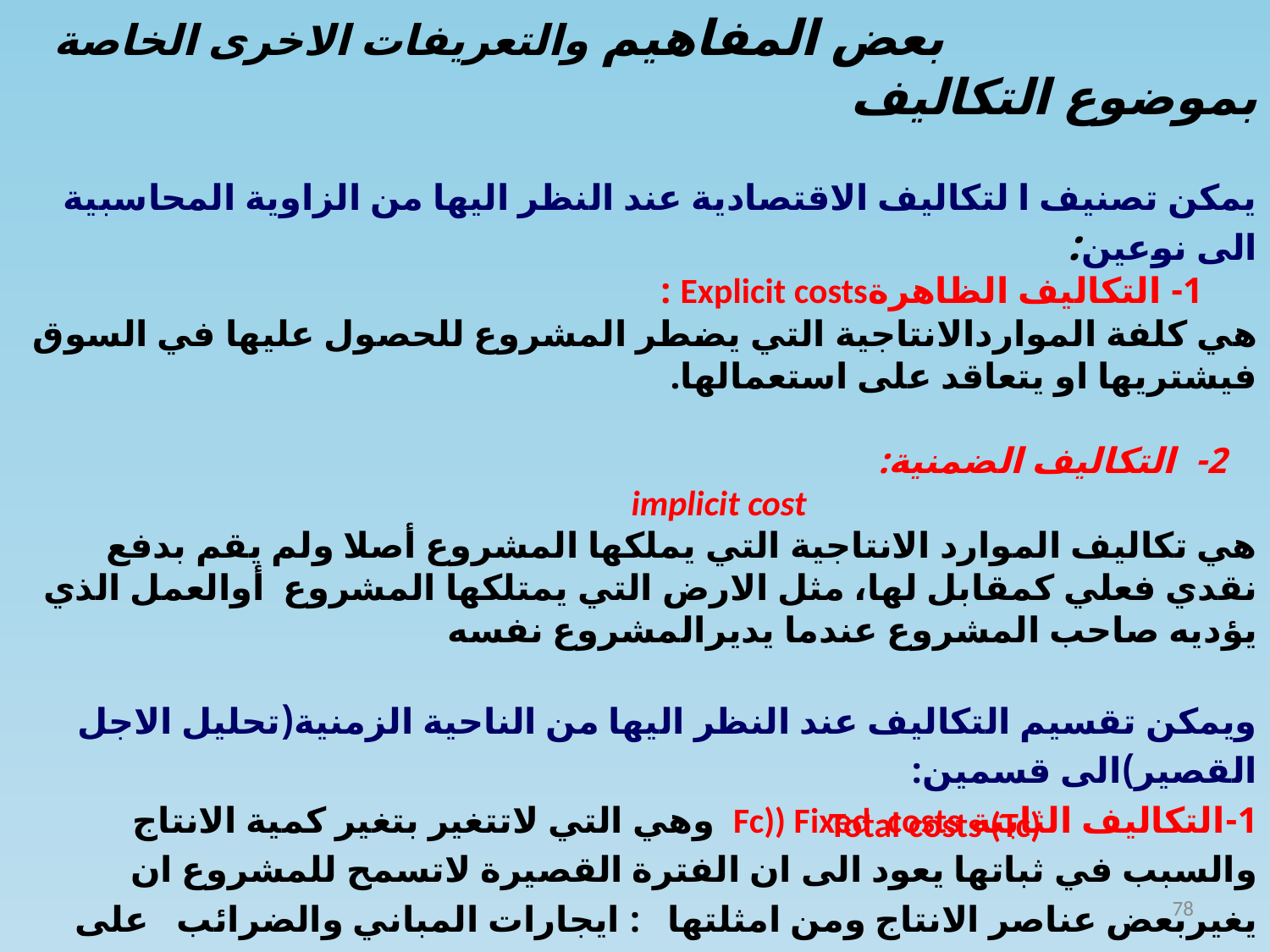

بعض المفاهيم والتعريفات الاخرى الخاصة بموضوع التكاليف

يمكن تصنيف ا لتكاليف الاقتصادية عند النظر اليها من الزاوية المحاسبية  الى نوعين:
      1- التكاليف الظاهرةExplicit costs :
هي كلفة المواردالانتاجية التي يضطر المشروع للحصول عليها في السوق فيشتريها او يتعاقد على استعمالها.

   2-  التكاليف الضمنية:                                                                                                   implicit cost
          هي تكاليف الموارد الانتاجية التي يملكها المشروع أصلا ولم يقم بدفع نقدي فعلي كمقابل لها، مثل الارض التي يمتلكها المشروع  أوالعمل الذي يؤديه صاحب المشروع عندما يديرالمشروع نفسه

ويمكن تقسيم التكاليف عند النظر اليها من الناحية الزمنية(تحليل الاجل القصير)الى قسمين:
1-التكاليف الثابتة Fc)) Fixed  costs  وهي التي لاتتغير بتغير كمية الانتاج والسبب في ثباتها يعود الى ان الفترة القصيرة لاتسمح للمشروع ان يغيربعض عناصر الانتاج ومن امثلتها   : ايجارات المباني والضرائب   على العقارات ورواتب الموضفين الدائمين و ماشابه ذلك
2- التكاليف المتغيرة  (Vc)      Variable Costs وهي التي تتغير مع تغيركمية   الانتاج على الرغم من بقاء  حجم    المشروع ثابتا.
التكاليف الكلية                             في الاجل القصير هي مجموع التكاليف الثابتة والمتغيرة .
Tc  =   T Fc  +  T Vc
   الكلفة الكلية = الكلفة الكلية المتغيرة+ الكلفة الكلية الثابتة

   Total costs (Tc)
78